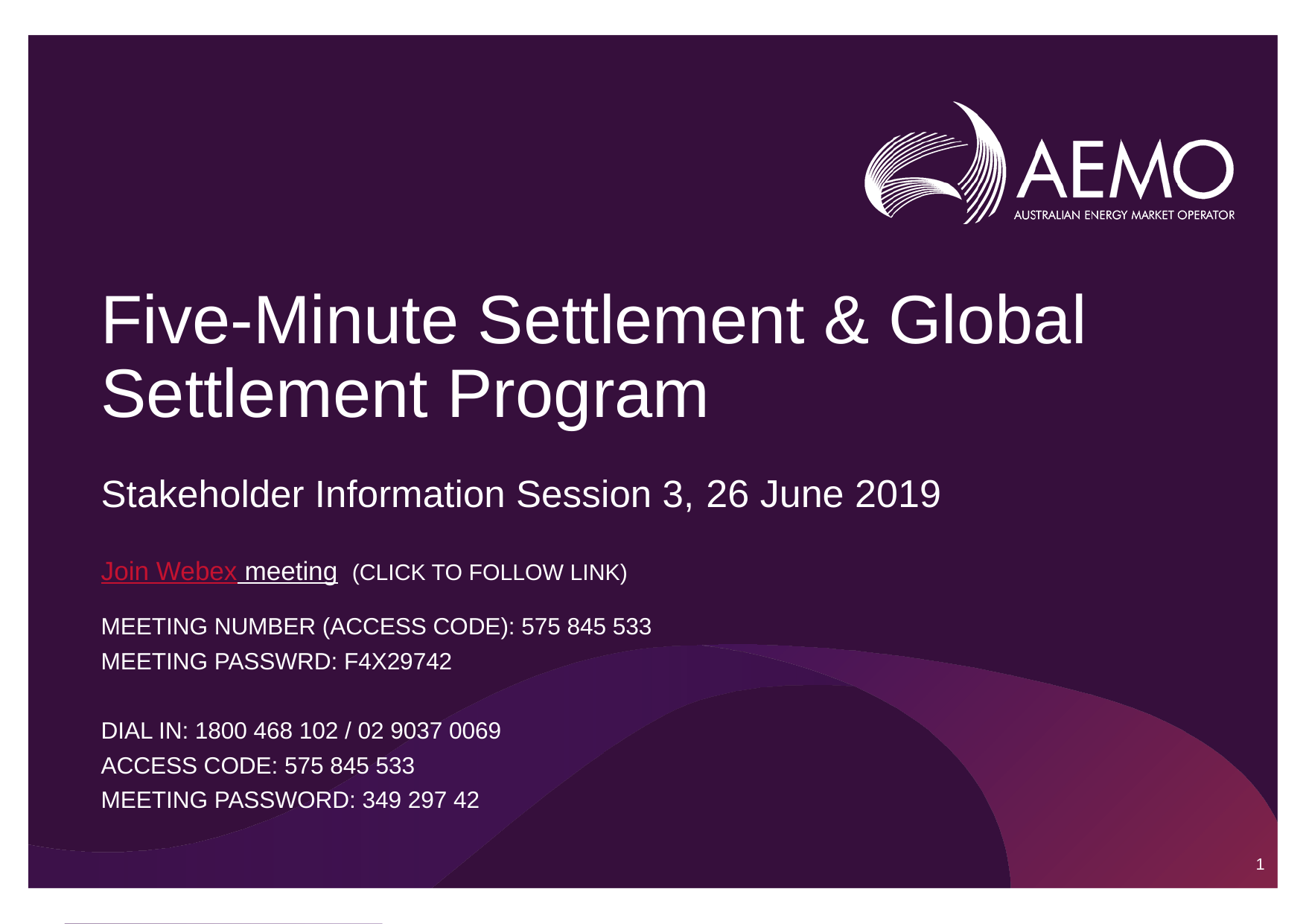

# Five-Minute Settlement & Global Settlement Program
Stakeholder Information Session 3, 26 June 2019

Join Webex meeting  (click to follow link)
MEETING NUMBER (ACCESS CODE): 575 845 533
MEETING PASSWRD: F4X29742

DIAL IN: 1800 468 102 / 02 9037 0069
ACCESS CODE: 575 845 533
MEETING PASSWORD: 349 297 42
1